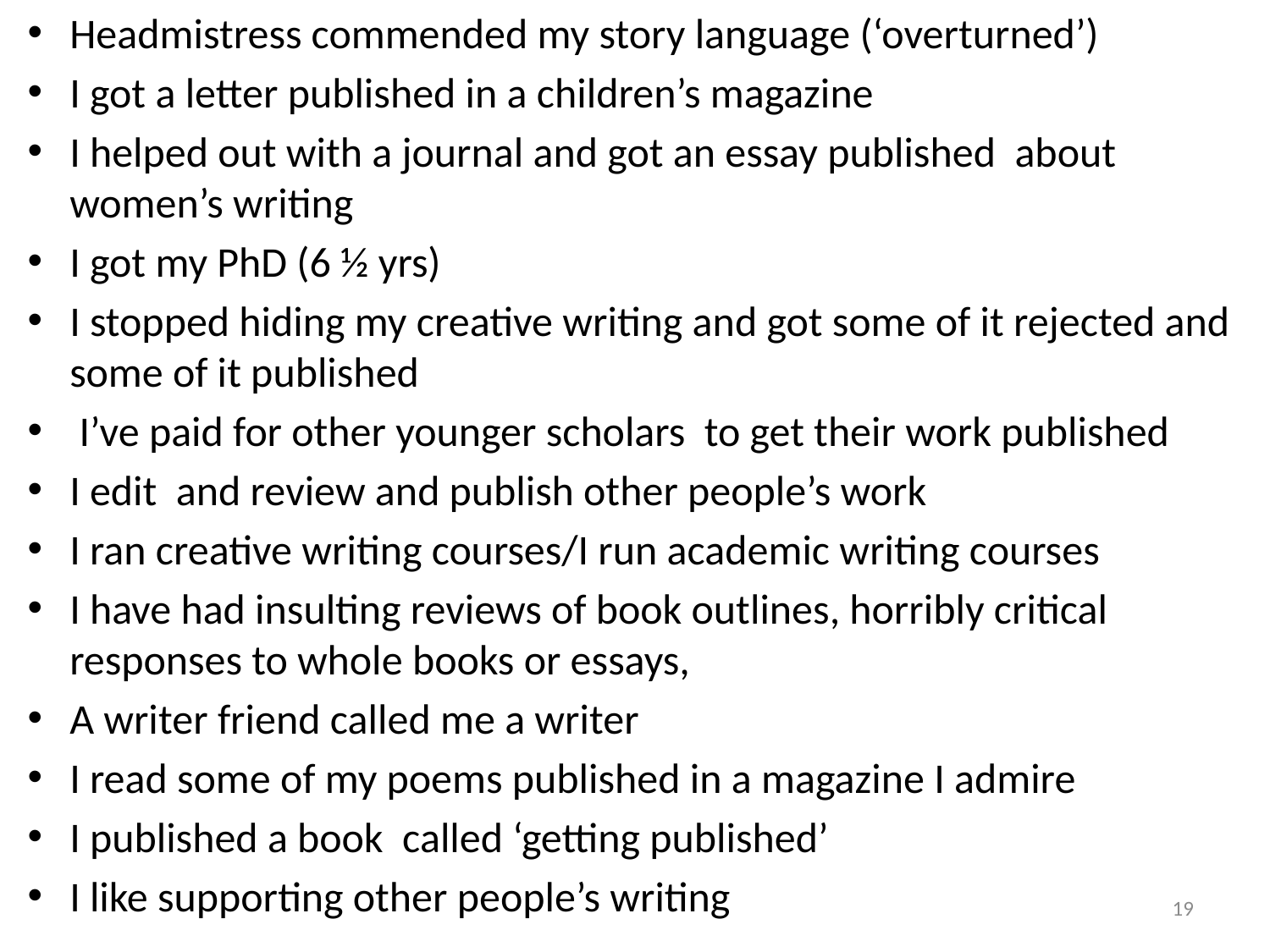

Headmistress commended my story language (‘overturned’)
I got a letter published in a children’s magazine
I helped out with a journal and got an essay published  about women’s writing
I got my PhD (6 ½ yrs)
I stopped hiding my creative writing and got some of it rejected and some of it published
 I’ve paid for other younger scholars  to get their work published
I edit  and review and publish other people’s work
I ran creative writing courses/I run academic writing courses
I have had insulting reviews of book outlines, horribly critical  responses to whole books or essays,
A writer friend called me a writer
I read some of my poems published in a magazine I admire
I published a book  called ‘getting published’
I like supporting other people’s writing

#
19